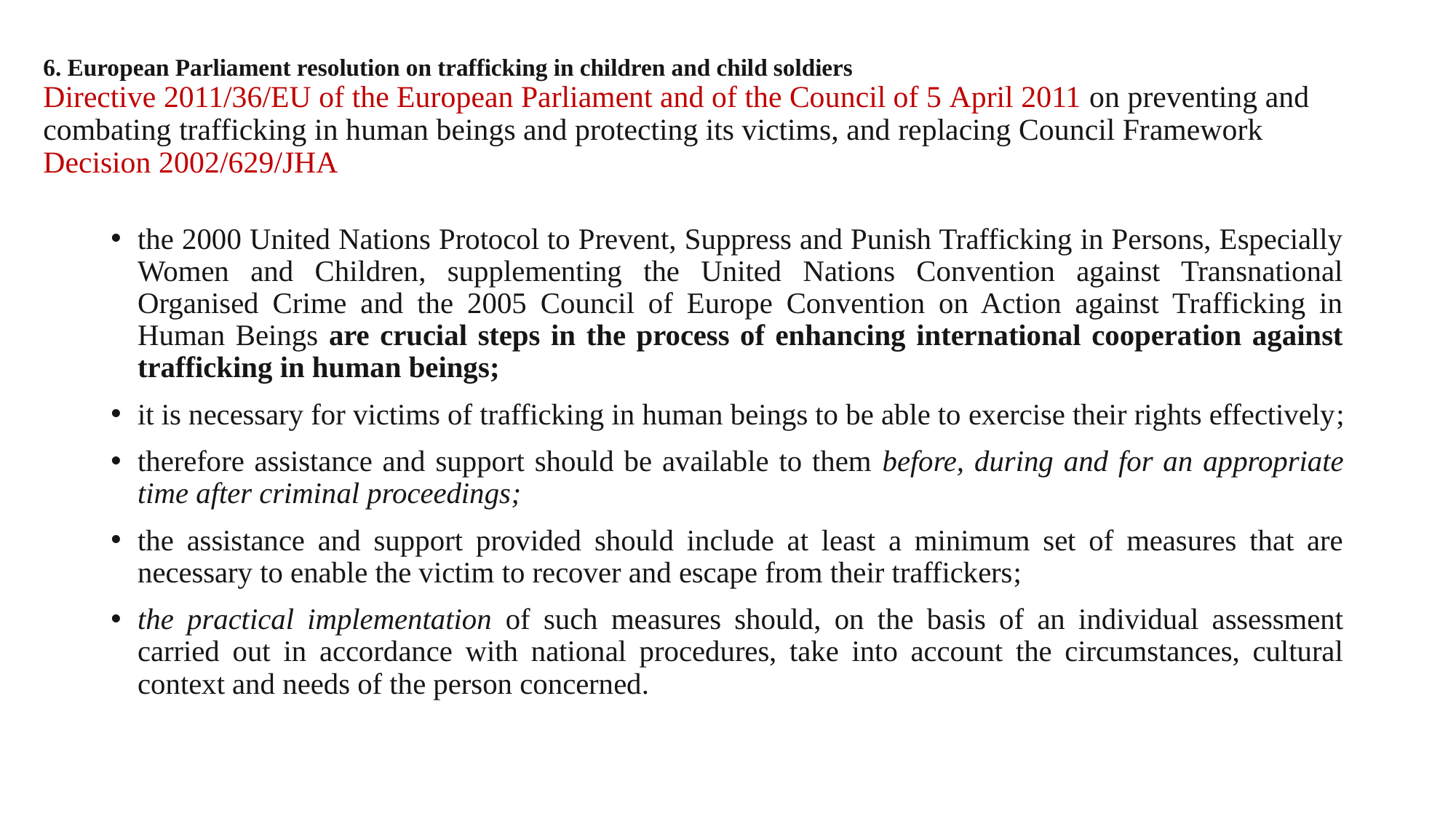

# 6. European Parliament resolution on trafficking in children and child soldiers Directive 2011/36/EU of the European Parliament and of the Council of 5 April 2011 on preventing and combating trafficking in human beings and protecting its victims, and replacing Council Framework Decision 2002/629/JHA
the 2000 United Nations Protocol to Prevent, Suppress and Punish Trafficking in Persons, Especially Women and Children, supplementing the United Nations Convention against Transnational Organised Crime and the 2005 Council of Europe Convention on Action against Trafficking in Human Beings are crucial steps in the process of enhancing international cooperation against trafficking in human beings;
it is necessary for victims of trafficking in human beings to be able to exercise their rights effectively;
therefore assistance and support should be available to them before, during and for an appropriate time after criminal proceedings;
the assistance and support provided should include at least a minimum set of measures that are necessary to enable the victim to recover and escape from their traffickers;
the practical implementation of such measures should, on the basis of an individual assessment carried out in accordance with national procedures, take into account the circumstances, cultural context and needs of the person concerned.